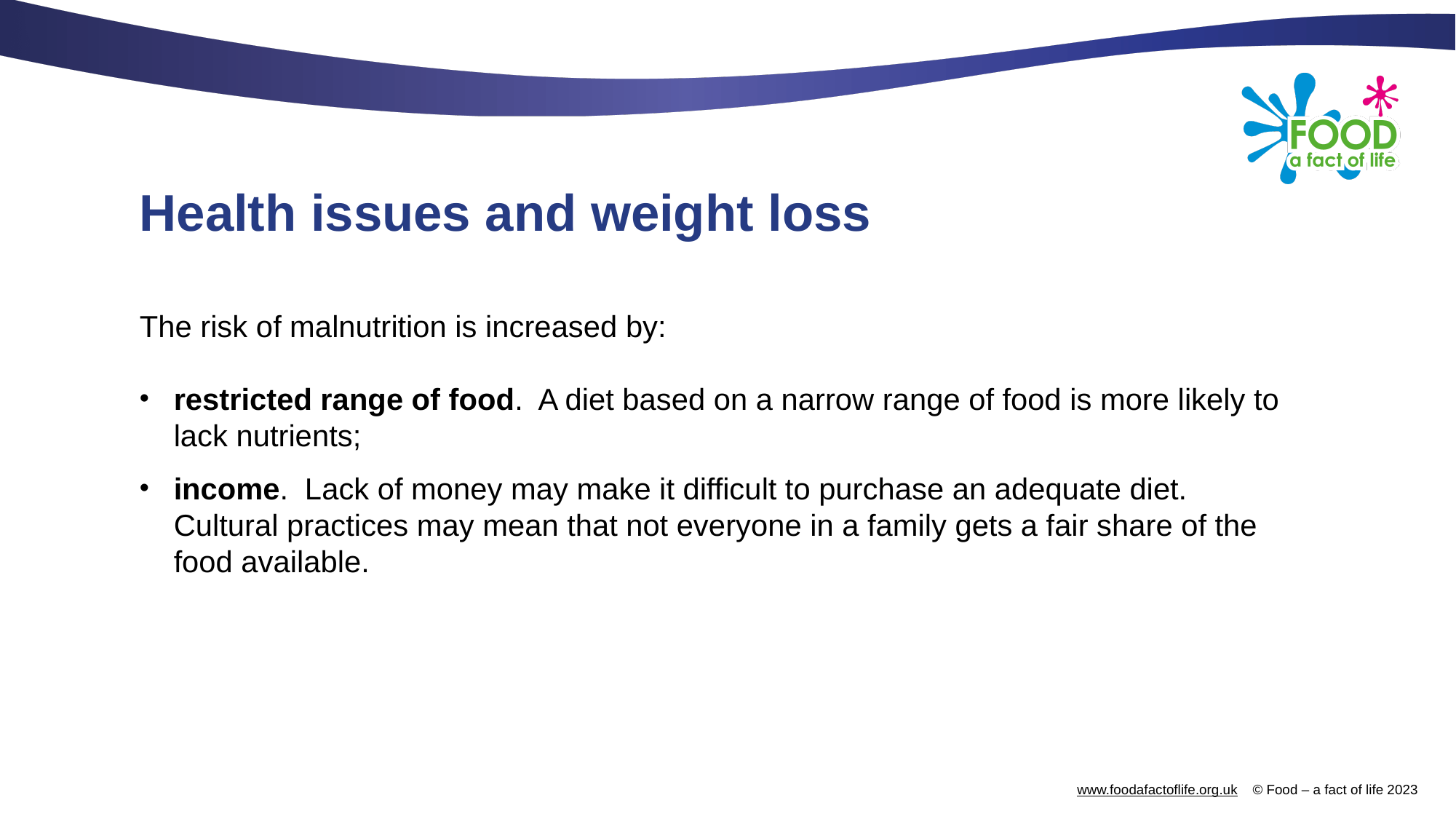

# Health issues and weight loss
The risk of malnutrition is increased by:

restricted range of food.  A diet based on a narrow range of food is more likely to lack nutrients;

income.  Lack of money may make it difficult to purchase an adequate diet.  Cultural practices may mean that not everyone in a family gets a fair share of the food available.